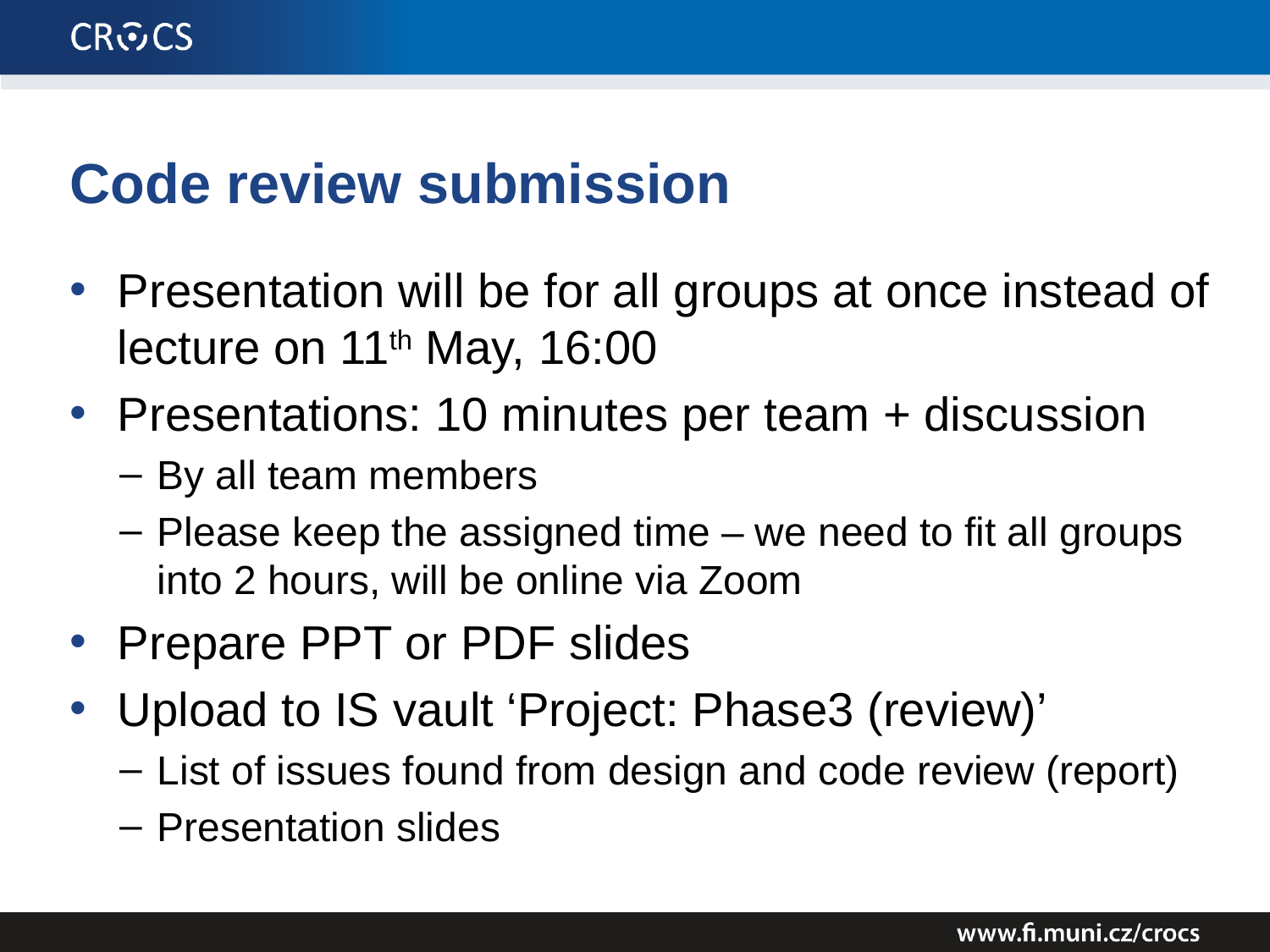

# Code review submission
Presentation will be for all groups at once instead of lecture on 11th May, 16:00
Presentations: 10 minutes per team + discussion
By all team members
Please keep the assigned time – we need to fit all groups into 2 hours, will be online via Zoom
Prepare PPT or PDF slides
Upload to IS vault ‘Project: Phase3 (review)’
List of issues found from design and code review (report)
Presentation slides